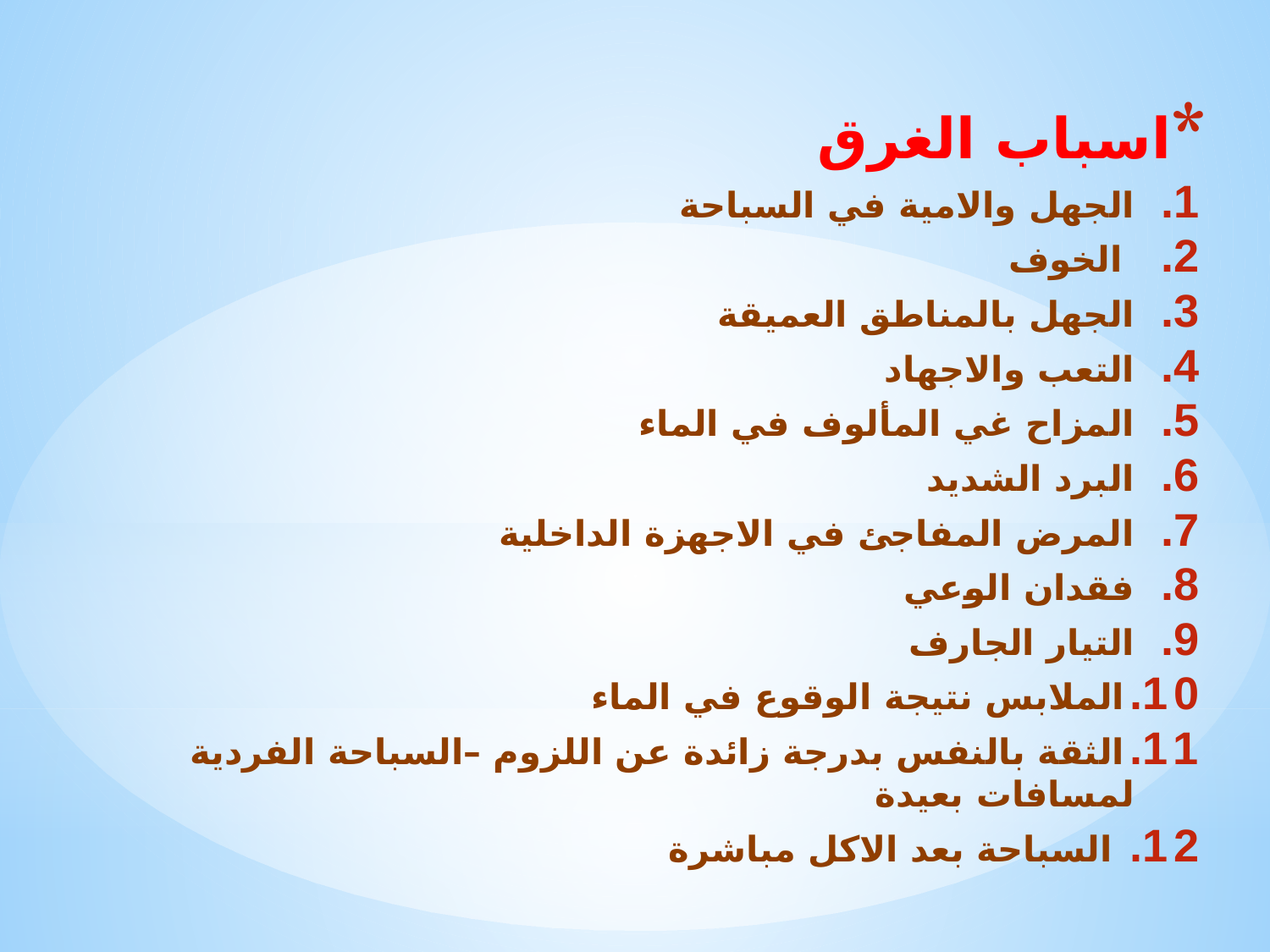

#
اسباب الغرق
الجهل والامية في السباحة
 الخوف
الجهل بالمناطق العميقة
التعب والاجهاد
المزاح غي المألوف في الماء
البرد الشديد
المرض المفاجئ في الاجهزة الداخلية
فقدان الوعي
التيار الجارف
الملابس نتيجة الوقوع في الماء
الثقة بالنفس بدرجة زائدة عن اللزوم –السباحة الفردية لمسافات بعيدة
 السباحة بعد الاكل مباشرة